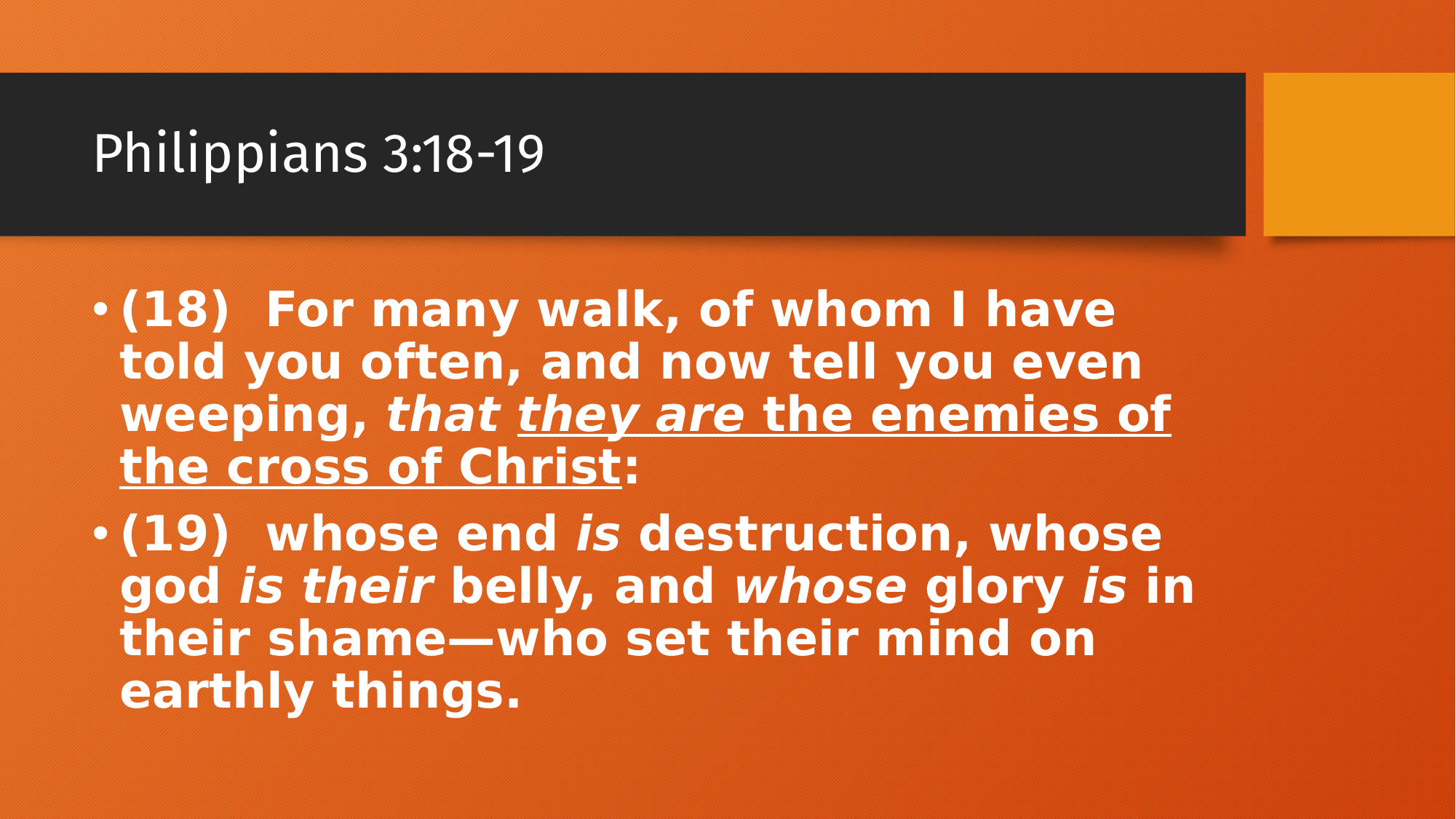

# Philippians 3:18-19
(18)  For many walk, of whom I have told you often, and now tell you even weeping, that they are the enemies of the cross of Christ:
(19)  whose end is destruction, whose god is their belly, and whose glory is in their shame—who set their mind on earthly things.